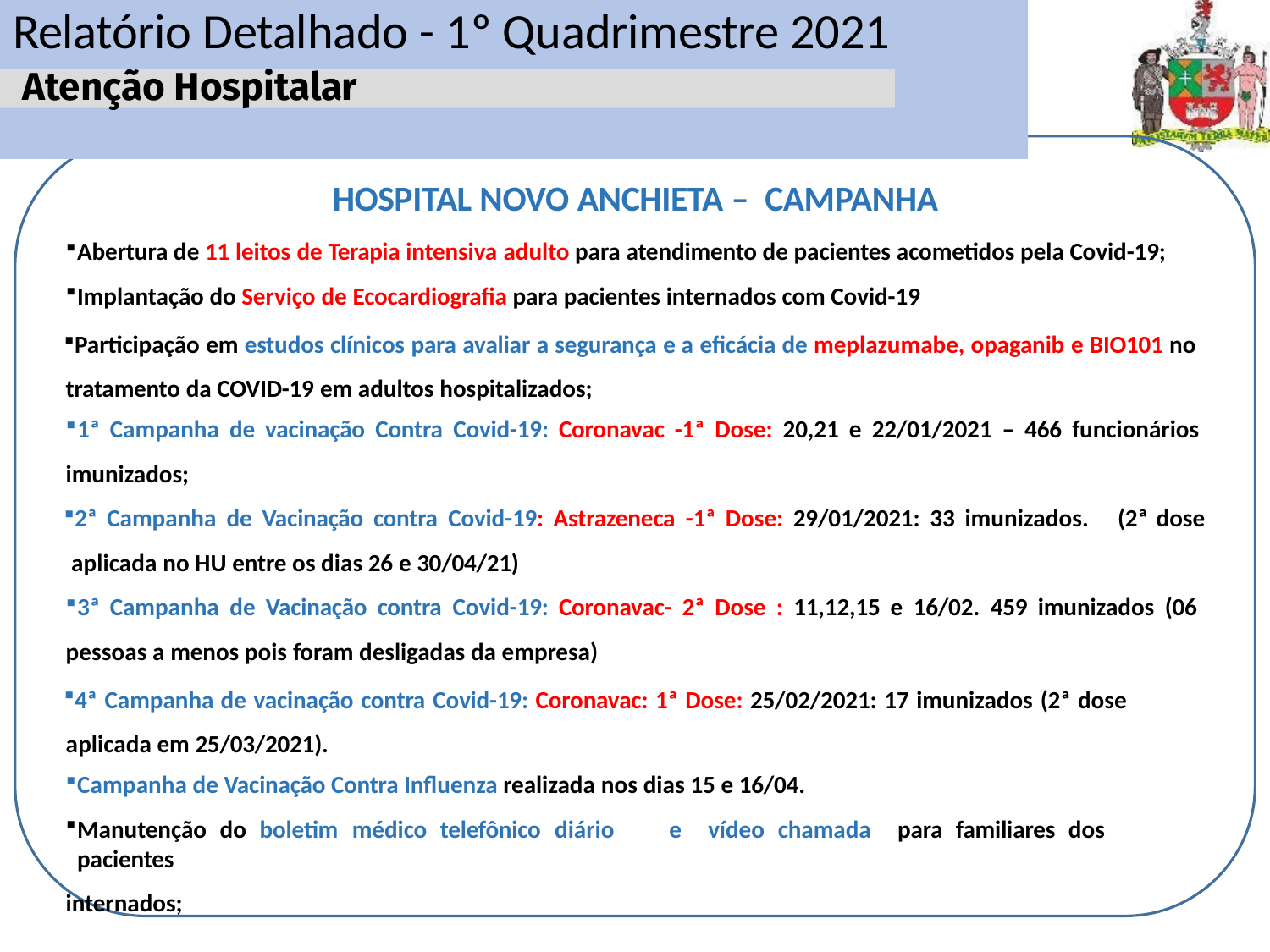

# Relatório Detalhado - 1º Quadrimestre 2021
Atenção Hospitalar

HOSPITAL NOVO ANCHIETA – CAMPANHA
Abertura de 11 leitos de Terapia intensiva adulto para atendimento de pacientes acometidos pela Covid-19;
Implantação do Serviço de Ecocardiografia para pacientes internados com Covid-19
Participação em estudos clínicos para avaliar a segurança e a eficácia de meplazumabe, opaganib e BIO101 no  tratamento da COVID-19 em adultos hospitalizados;
1ª Campanha de vacinação Contra Covid-19: Coronavac -1ª Dose: 20,21 e 22/01/2021 – 466 funcionários
imunizados;
2ª Campanha de Vacinação contra Covid-19: Astrazeneca -1ª Dose: 29/01/2021: 33 imunizados.	(2ª dose  aplicada no HU entre os dias 26 e 30/04/21)
3ª Campanha de Vacinação contra Covid-19: Coronavac- 2ª Dose : 11,12,15 e 16/02. 459 imunizados (06
pessoas a menos pois foram desligadas da empresa)
4ª Campanha de vacinação contra Covid-19: Coronavac: 1ª Dose: 25/02/2021: 17 imunizados (2ª dose  aplicada em 25/03/2021).
Campanha de Vacinação Contra Influenza realizada nos dias 15 e 16/04.
Manutenção do boletim médico telefônico diário	e	vídeo chamada	para familiares dos pacientes
internados;